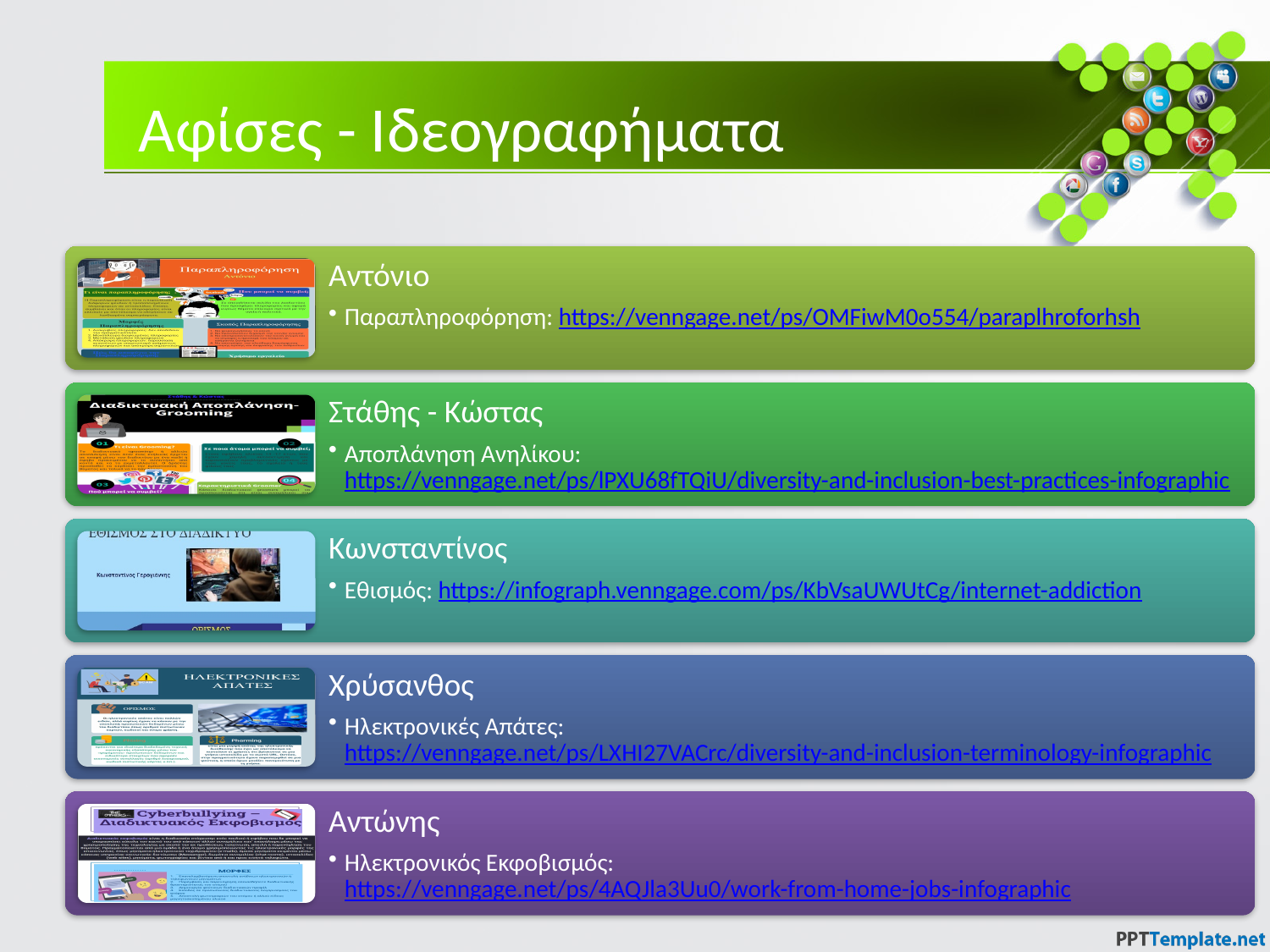

# Αφίσες - Ιδεογραφήματα
Αντόνιο
Παραπληροφόρηση: https://venngage.net/ps/OMFiwM0o554/paraplhroforhsh
Στάθης - Κώστας
Αποπλάνηση Ανηλίκου: https://venngage.net/ps/lPXU68fTQiU/diversity-and-inclusion-best-practices-infographic
Κωνσταντίνος
Εθισμός: https://infograph.venngage.com/ps/KbVsaUWUtCg/internet-addiction
Χρύσανθος
Ηλεκτρονικές Απάτες: https://venngage.net/ps/LXHI27VACrc/diversity-and-inclusion-terminology-infographic
Αντώνης
Ηλεκτρονικός Εκφοβισμός: https://venngage.net/ps/4AQJla3Uu0/work-from-home-jobs-infographic